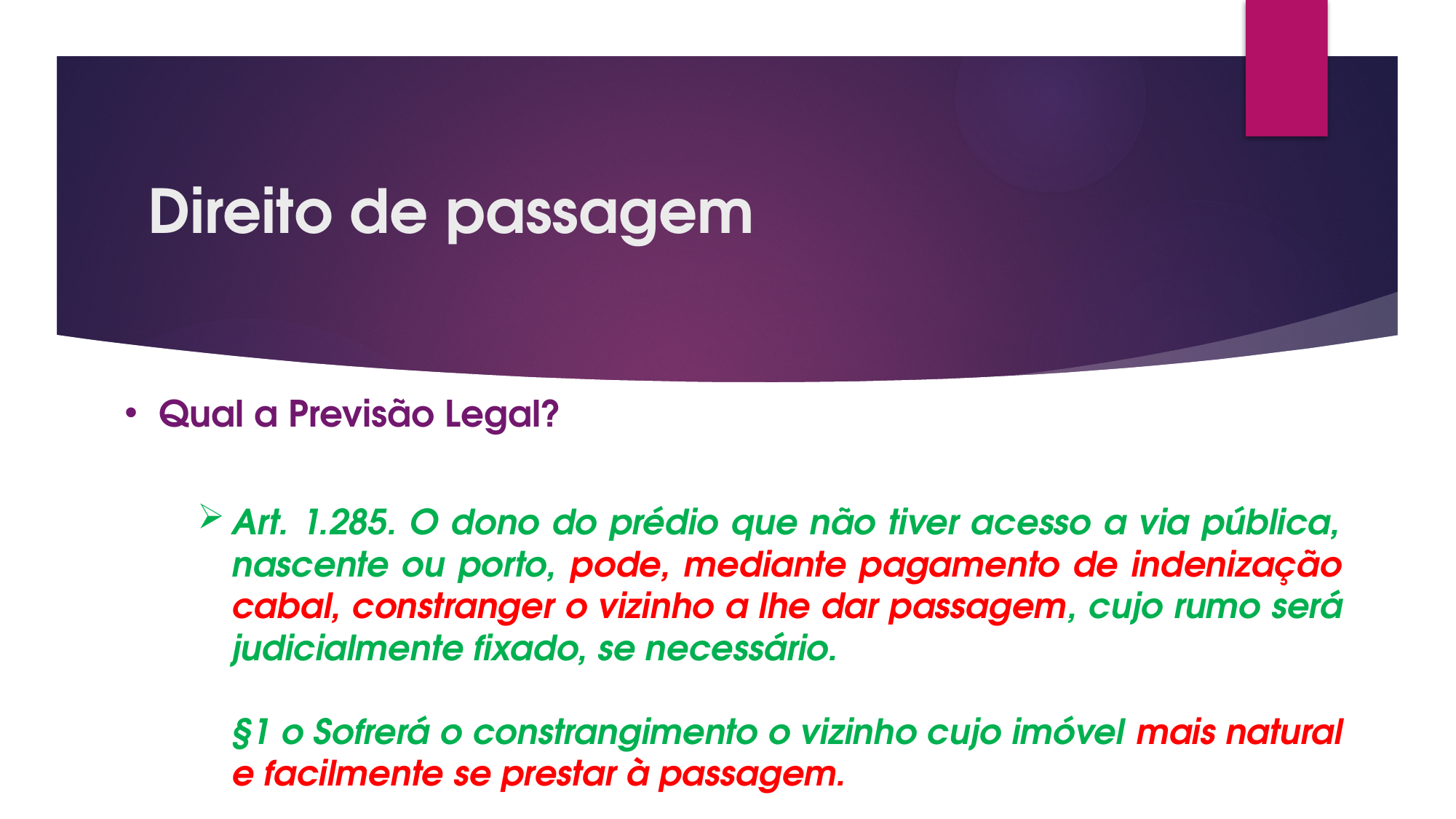

# Direito de passagem

Qual a Previsão Legal?

Art. 1.285. O dono do prédio que não tiver acesso a via pública, nascente ou porto, pode, mediante pagamento de indenização cabal, constranger o vizinho a lhe dar passagem, cujo rumo será judicialmente fixado, se necessário.

§1 o Sofrerá o constrangimento o vizinho cujo imóvel mais natural e facilmente se prestar à passagem.